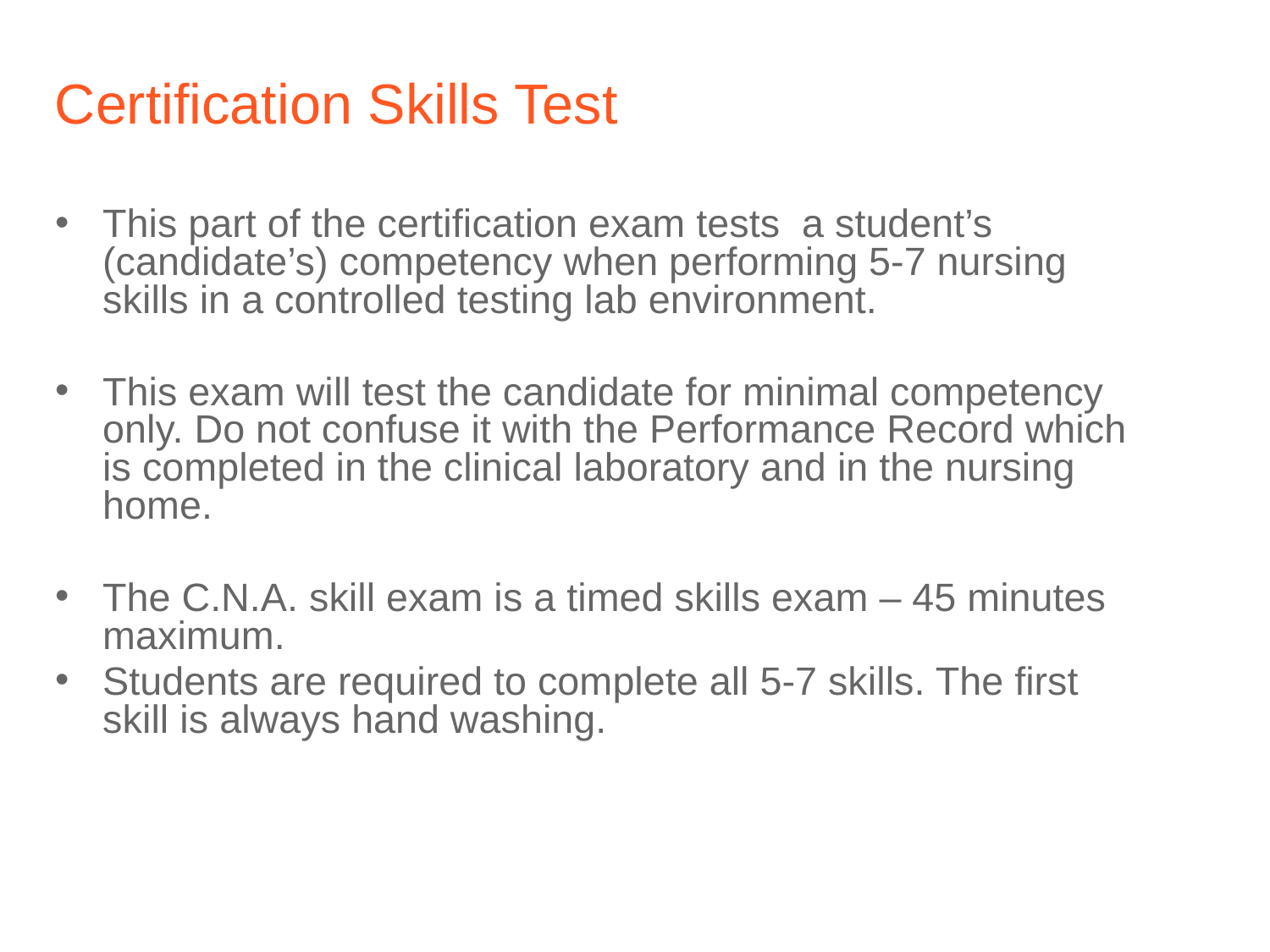

# Certification Skills Test
This part of the certification exam tests  a student’s (candidate’s) competency when performing 5-7 nursing skills in a controlled testing lab environment.

This exam will test the candidate for minimal competency only. Do not confuse it with the Performance Record which is completed in the clinical laboratory and in the nursing home.

The C.N.A. skill exam is a timed skills exam – 45 minutes maximum.
Students are required to complete all 5-7 skills. The first skill is always hand washing.